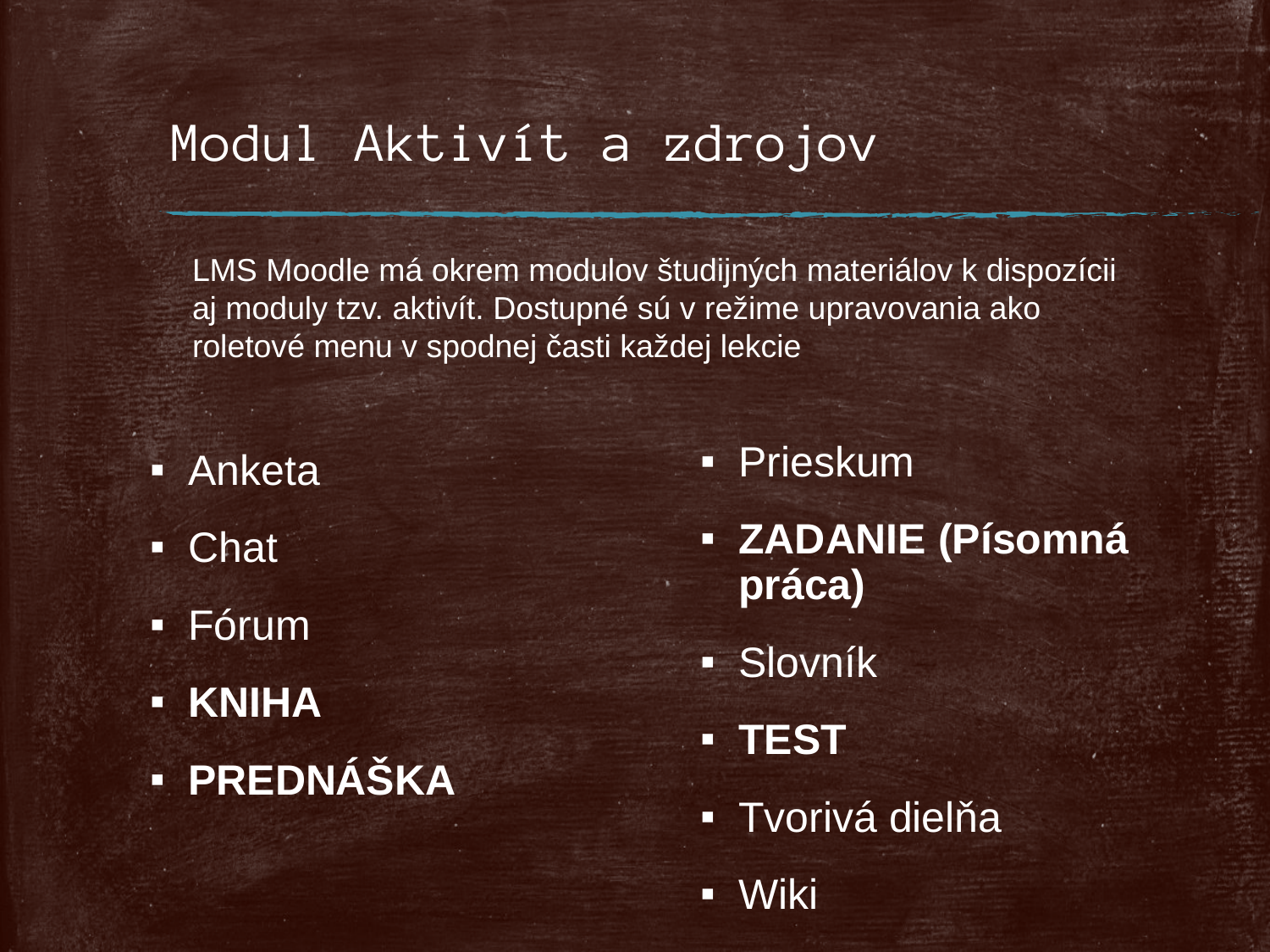

# Modul Aktivít a zdrojov
LMS Moodle má okrem modulov študijných materiálov k dispozícii aj moduly tzv. aktivít. Dostupné sú v režime upravovania ako roletové menu v spodnej časti každej lekcie

Anketa
Chat
Fórum
KNIHA
PREDNÁŠKA

Prieskum
ZADANIE (Písomná práca)
Slovník
TEST
Tvorivá dielňa
Wiki